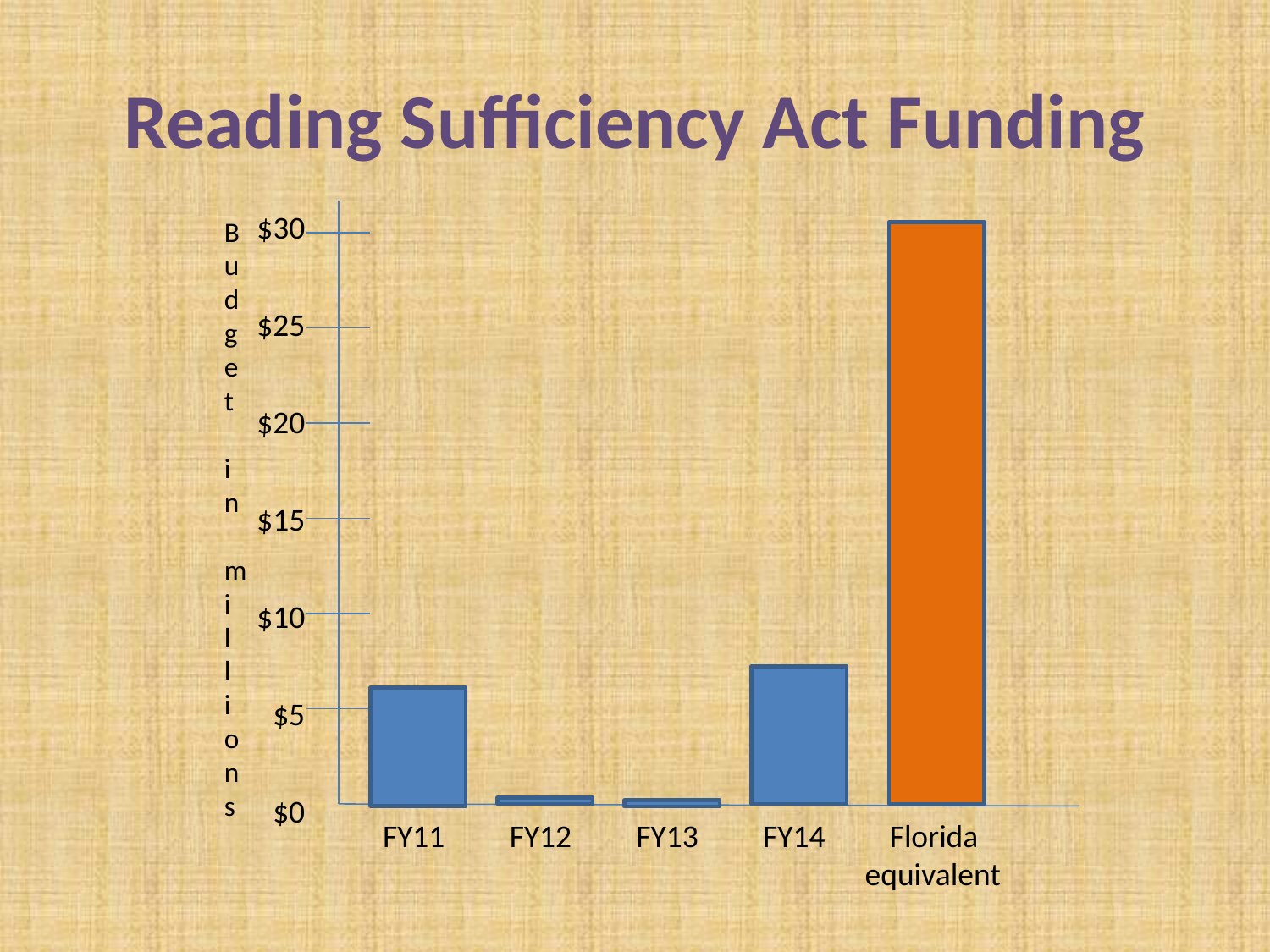

# Reading Sufficiency Act Funding
$30

$25

$20

$15

$10

$5

$0
Budget in millions

FY11         FY12         FY13         FY14         Florida
                                                                   equivalent